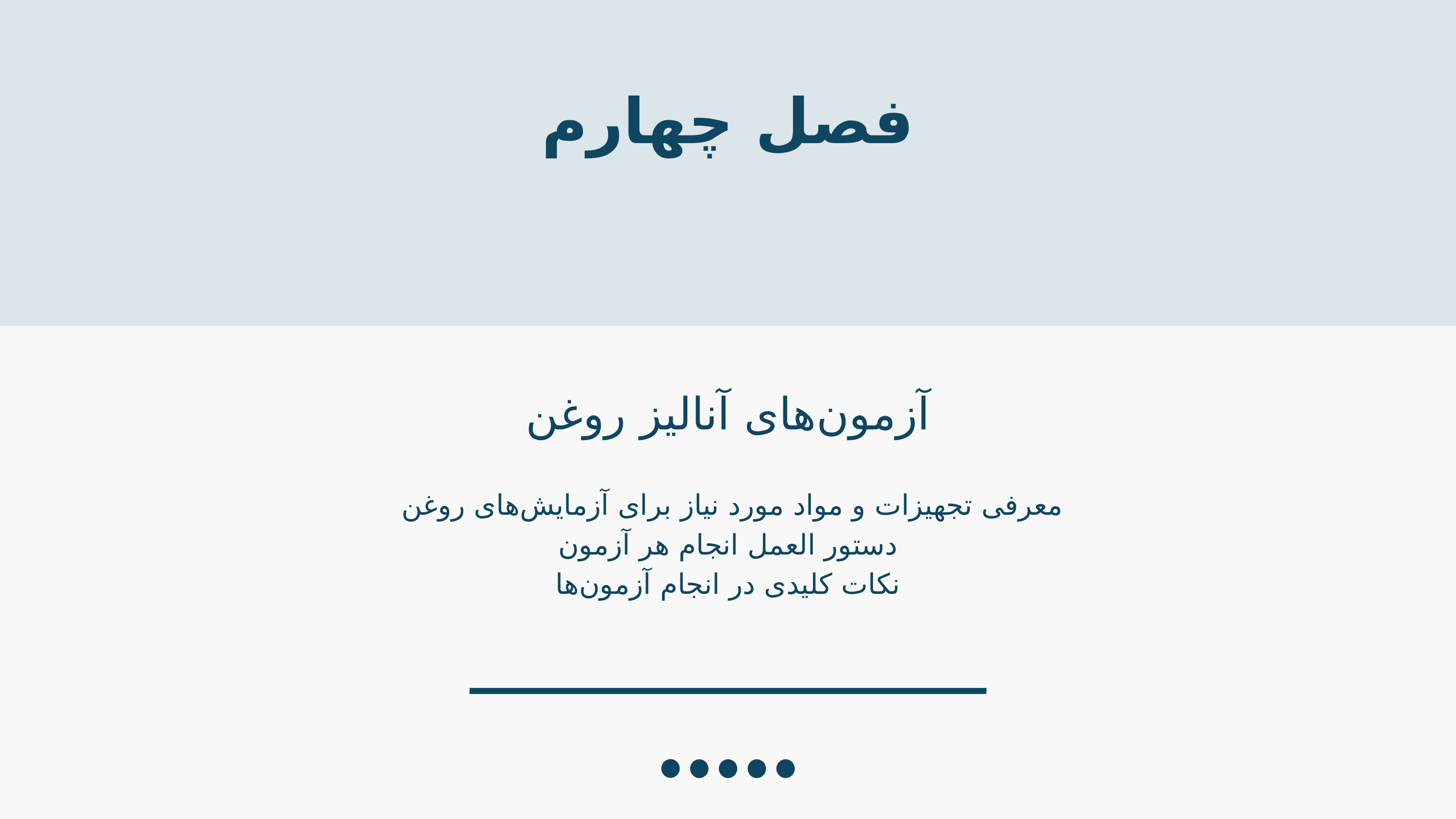

فصل چهارم
آزمون‌های آنالیز روغن
معرفی تجهیزات و مواد مورد نیاز برای آزمایش‌های روغن
دستور العمل انجام هر آزمون
نکات کلیدی در انجام آزمون‌ها